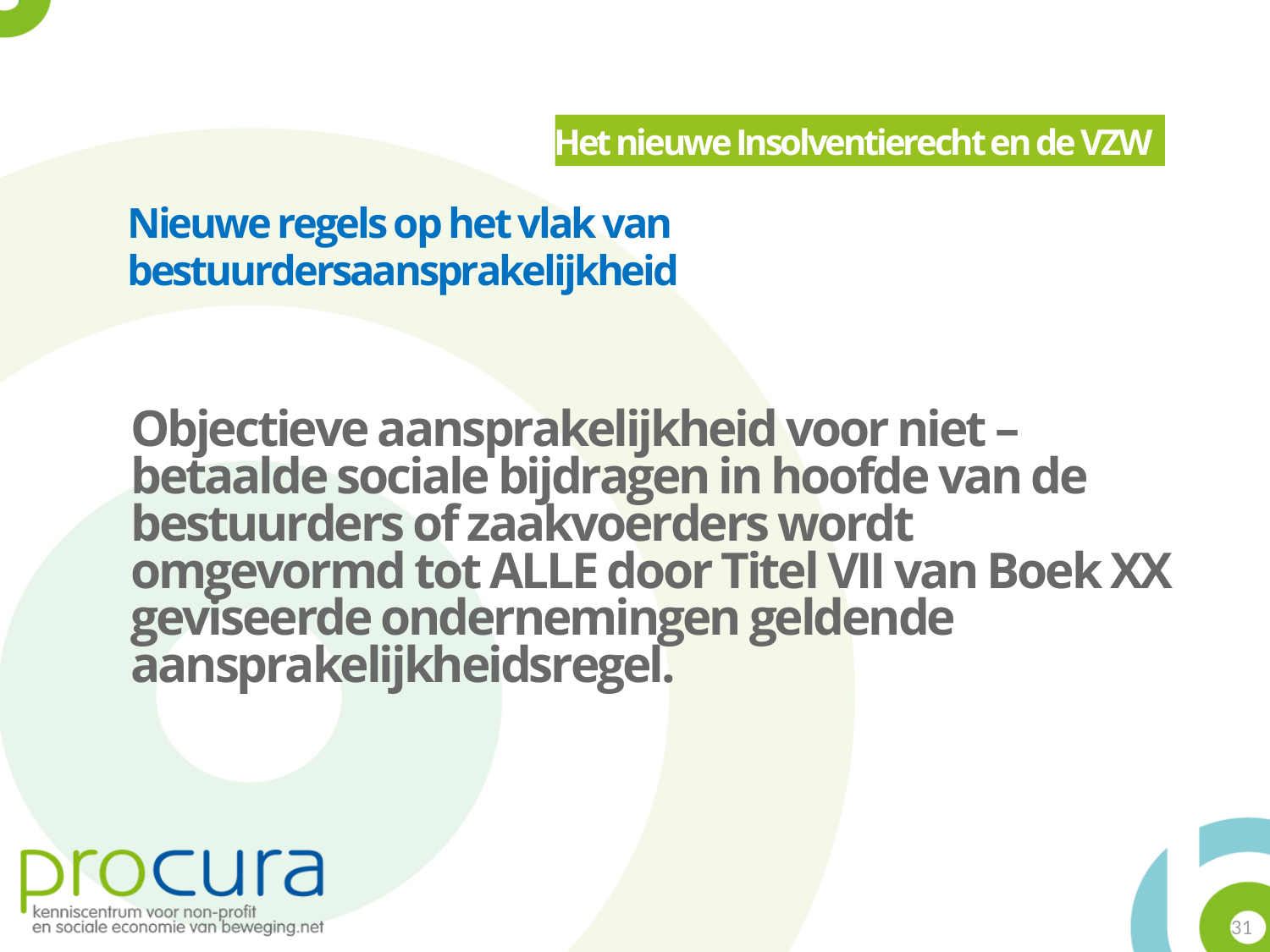

Het nieuwe Insolventierecht en de VZW
Nieuwe regels op het vlak van
bestuurdersaansprakelijkheid

Objectieve aansprakelijkheid voor niet – betaalde sociale bijdragen in hoofde van de bestuurders of zaakvoerders wordt omgevormd tot ALLE door Titel VII van Boek XX geviseerde ondernemingen geldende aansprakelijkheidsregel.
31